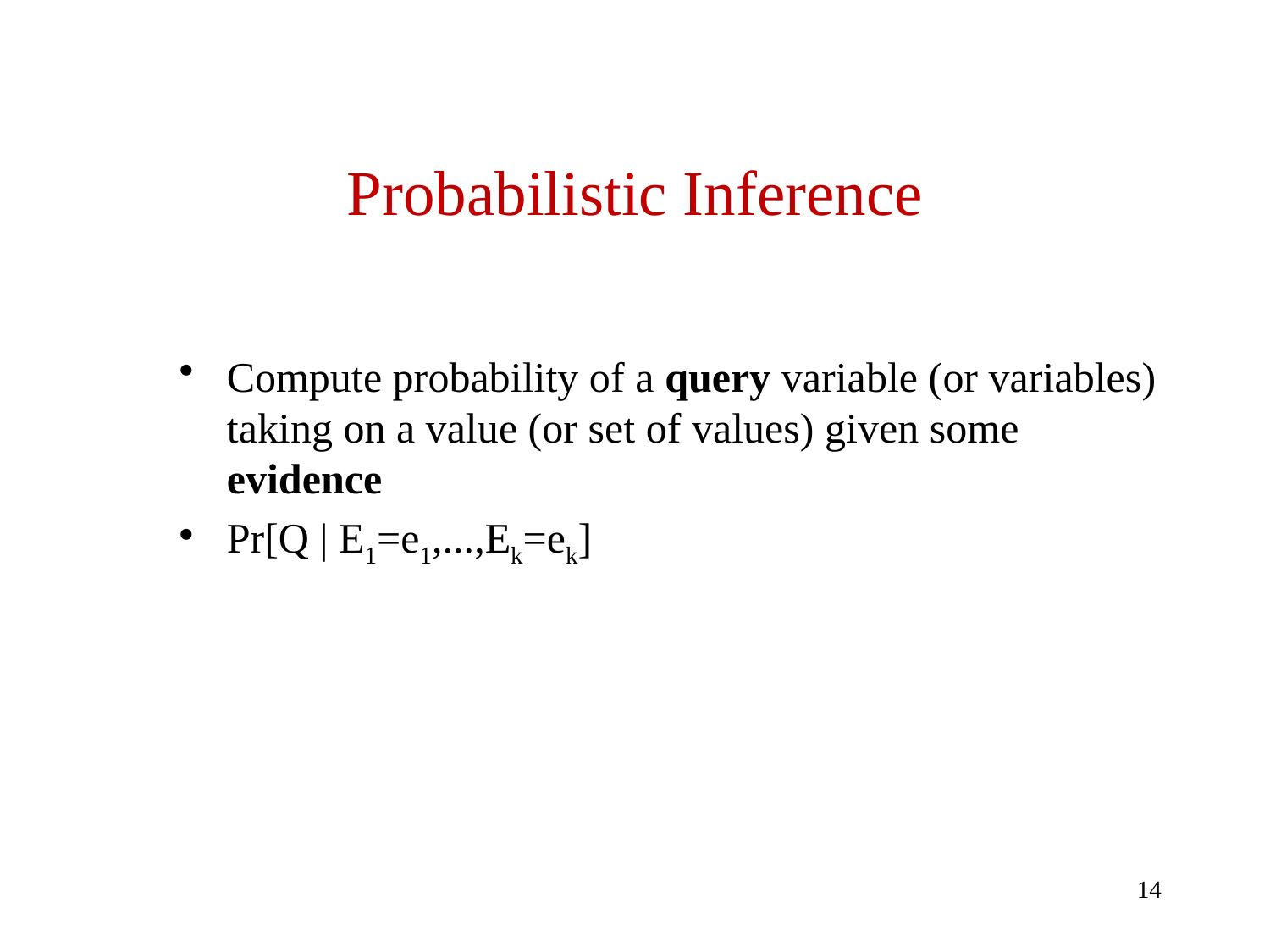

# Probabilistic Inference
Compute probability of a query variable (or variables) taking on a value (or set of values) given some evidence
Pr[Q | E1=e1,...,Ek=ek]

14